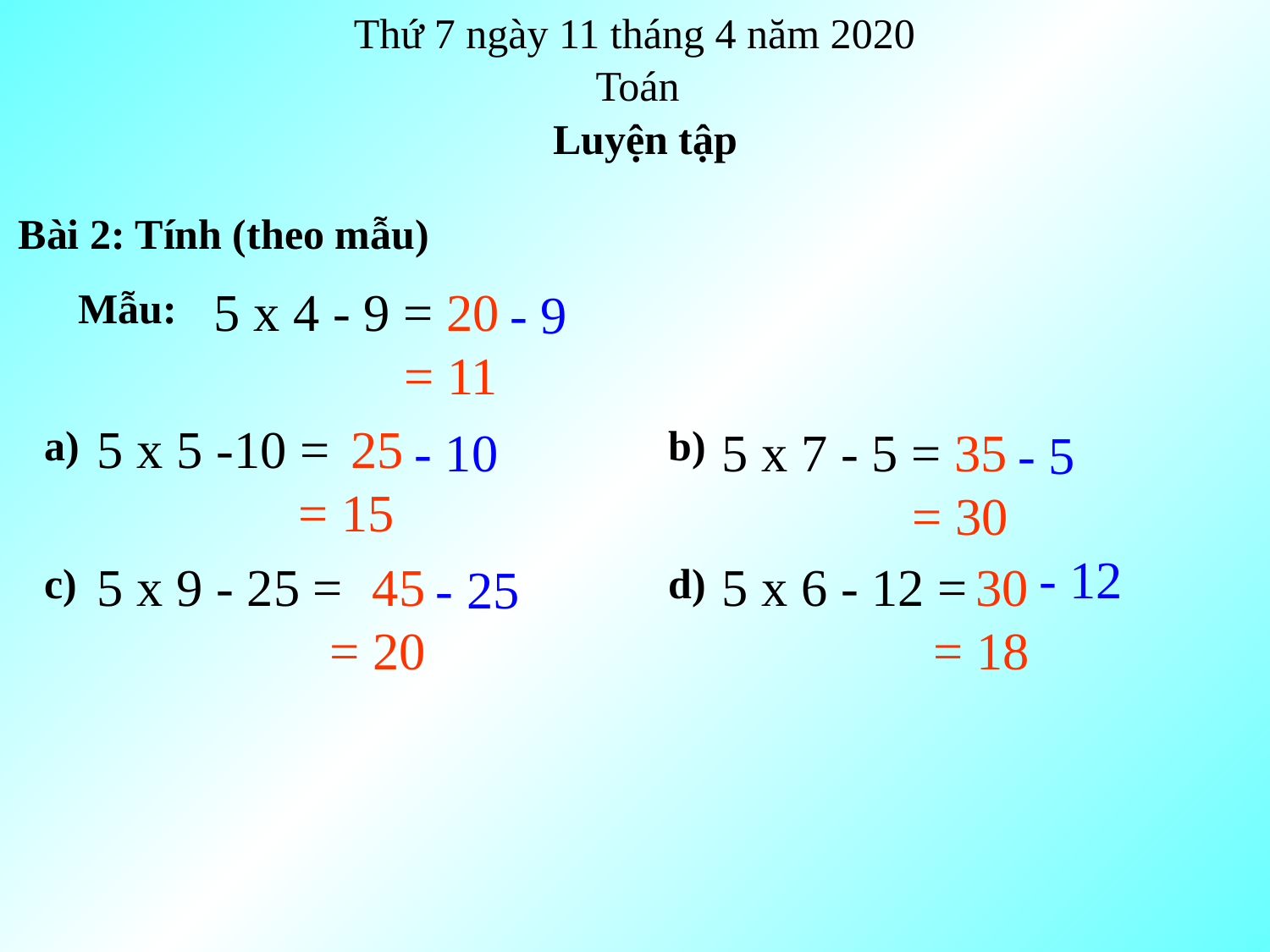

Thứ 7 ngày 11 tháng 4 năm 2020
Toán
Luyện tập
 Bài 2: Tính (theo mẫu)
5 x 4 - 9 =
20
Mẫu:
- 9
= 11
5 x 5 -10 =
25
 a)
- 10
 b)
5 x 7 - 5 =
35
- 5
= 15
= 30
- 12
5 x 9 - 25 =
45
5 x 6 - 12 =
30
 c)
- 25
 d)
= 20
= 18